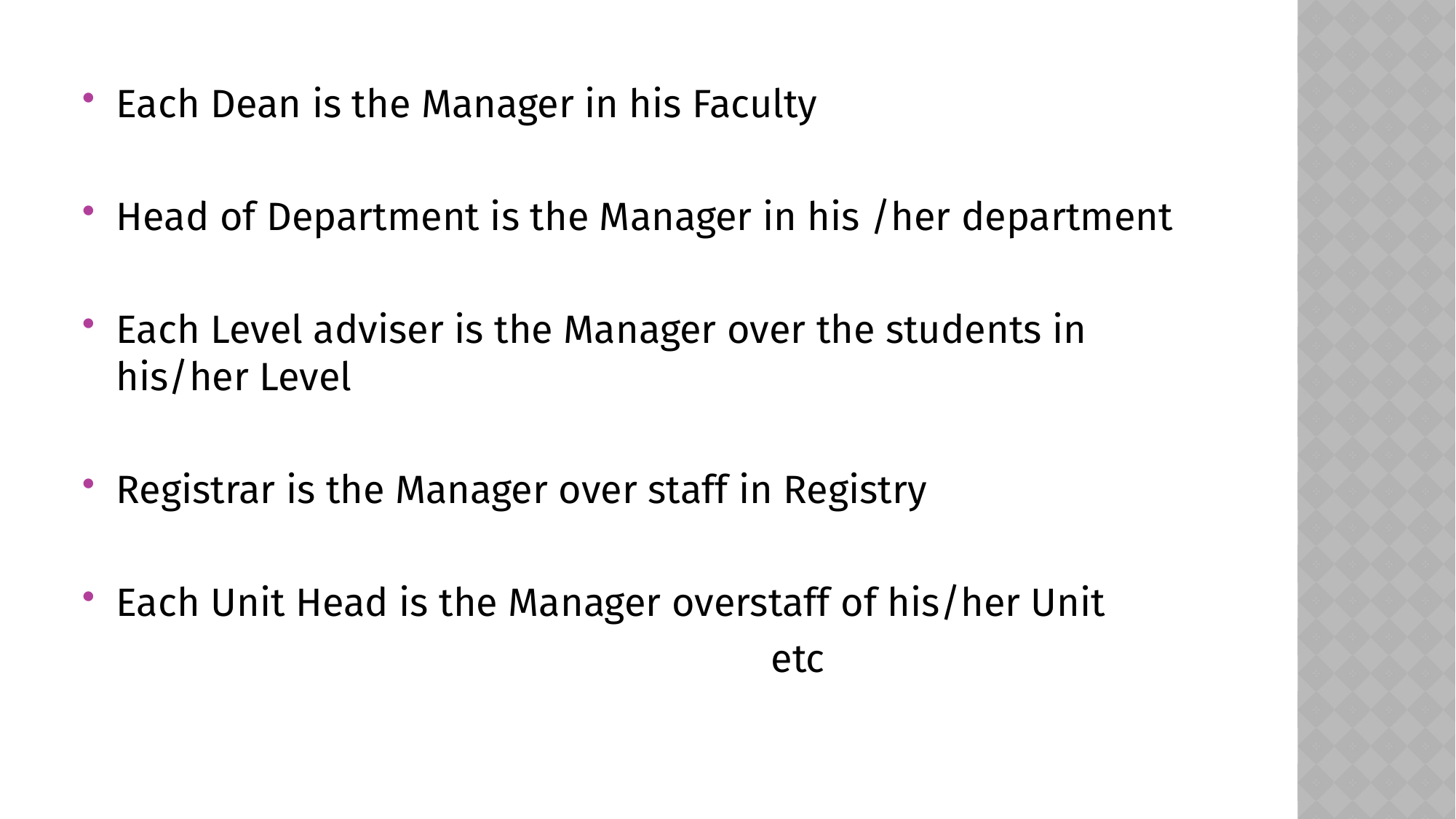

Each Dean is the Manager in his Faculty

Head of Department is the Manager in his /her department

Each Level adviser is the Manager over the students in his/her Level

Registrar is the Manager over staff in Registry

Each Unit Head is the Manager overstaff of his/her Unit
							etc